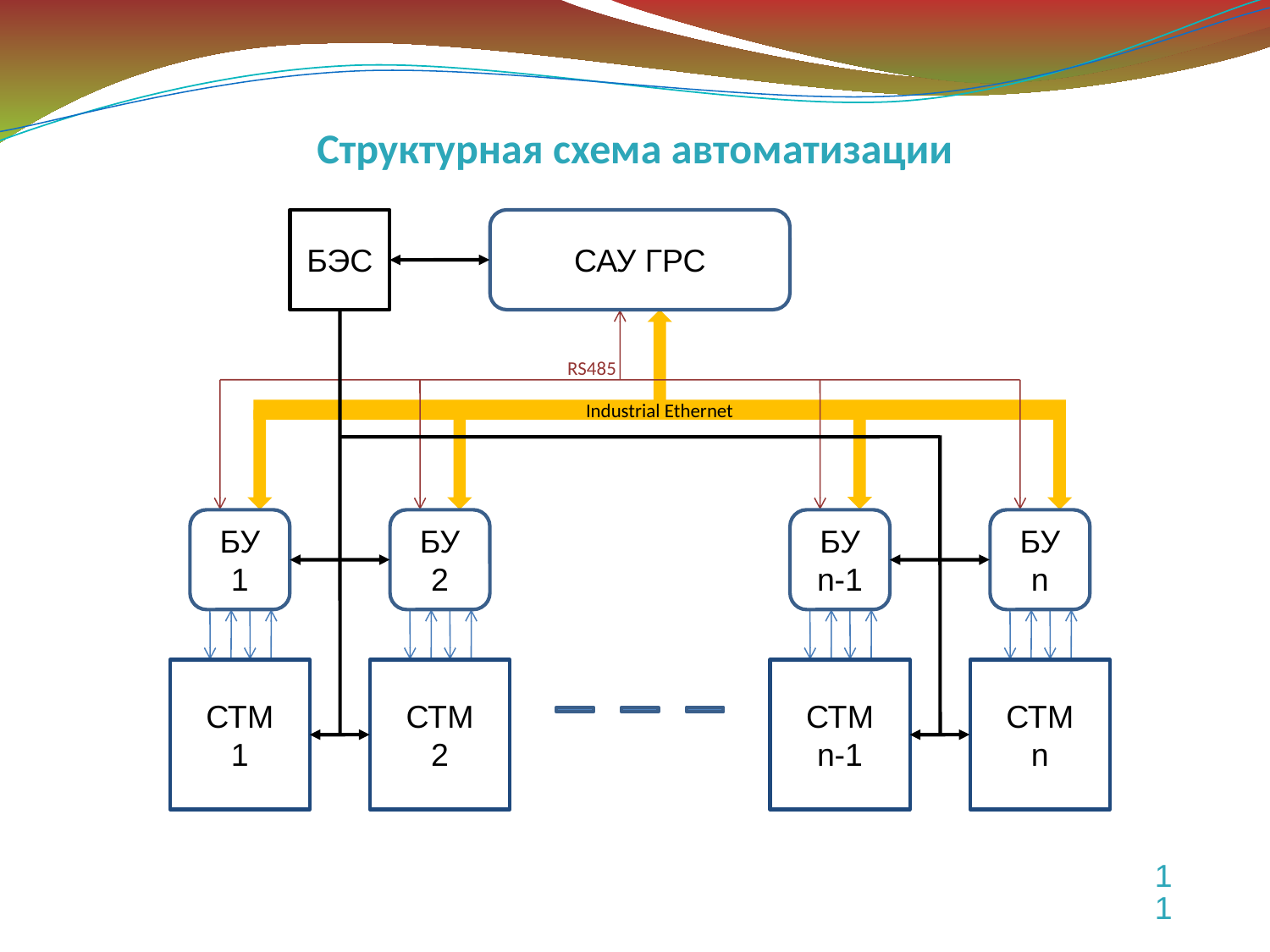

Структурная схема автоматизации
БЭС
САУ ГРС

RS485

Industrial Ethernet

БУ
1
БУ
2
БУ
n-1
БУ
n

СТМ
1
СТМ
2
СТМ
n-1
СТМ
n

11